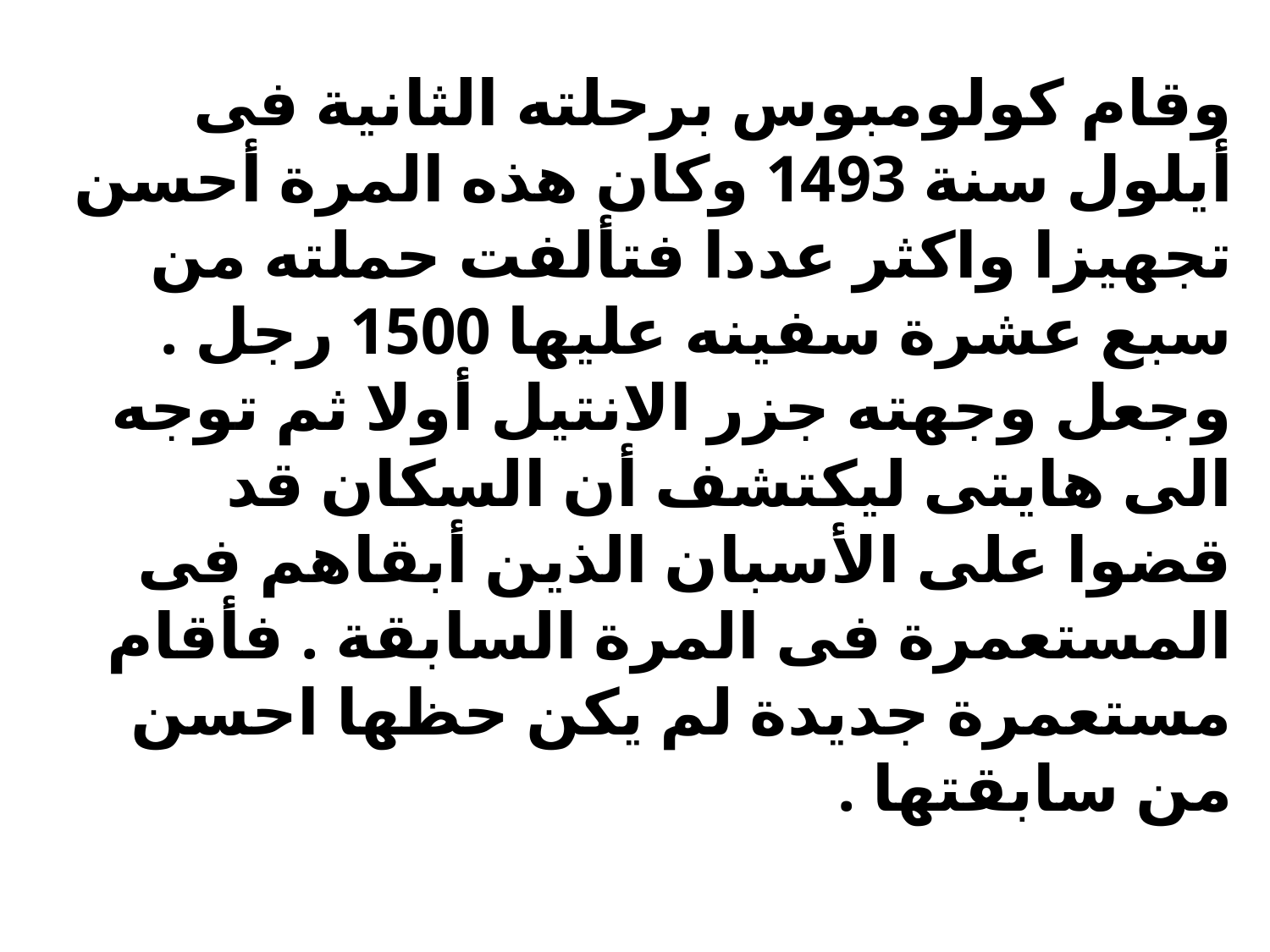

وقام كولومبوس برحلته الثانية فى أيلول سنة 1493 وكان هذه المرة أحسن تجهيزا واكثر عددا فتألفت حملته من سبع عشرة سفينه عليها 1500 رجل . وجعل وجهته جزر الانتيل أولا ثم توجه الى هايتى ليكتشف أن السكان قد قضوا على الأسبان الذين أبقاهم فى المستعمرة فى المرة السابقة . فأقام مستعمرة جديدة لم يكن حظها احسن من سابقتها .